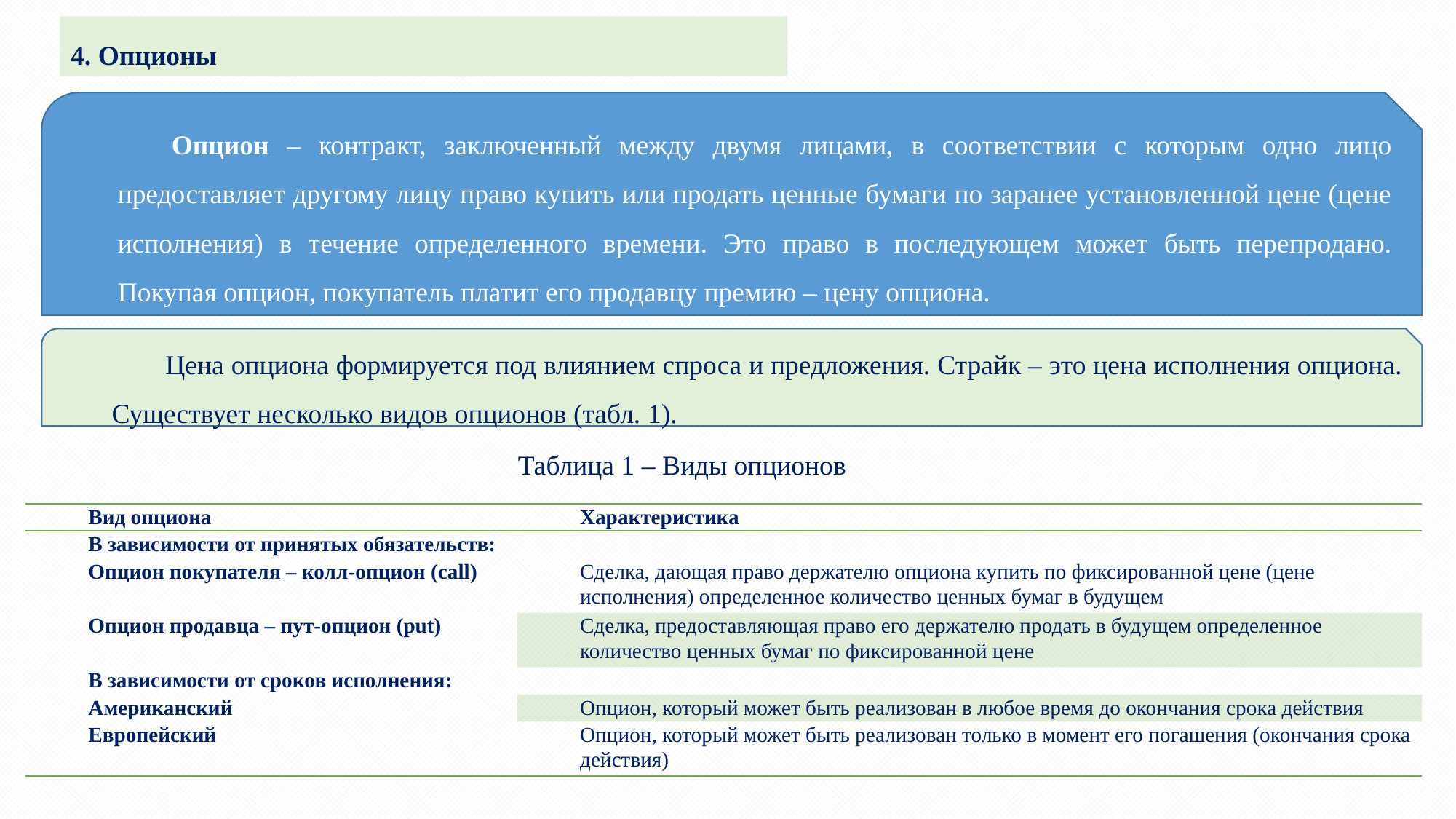

4. Опционы
Опцион – контракт, заключенный между двумя лицами, в соответствии с которым одно лицо предоставляет другому лицу право купить или продать ценные бумаги по заранее установленной цене (цене исполнения) в течение определенного времени. Это право в последующем может быть перепродано. Покупая опцион, покупатель платит его продавцу премию – цену опциона.
Цена опциона формируется под влиянием спроса и предложения. Страйк – это цена исполнения опциона. Существует несколько видов опционов (табл. 1).
Таблица 1 – Виды опционов
| Вид опциона | Характеристика |
| --- | --- |
| В зависимости от принятых обязательств: |  |
| Опцион покупателя – колл-опцион (call) | Сделка, дающая право держателю опциона купить по фиксированной цене (цене исполнения) определенное количество ценных бумаг в будущем |
| Опцион продавца – пут-опцион (put) | Сделка, предоставляющая право его держателю продать в будущем определенное количество ценных бумаг по фиксированной цене |
| В зависимости от сроков исполнения: |  |
| Американский | Опцион, который может быть реализован в любое время до окончания срока действия |
| Европейский | Опцион, который может быть реализован только в момент его погашения (окончания срока действия) |